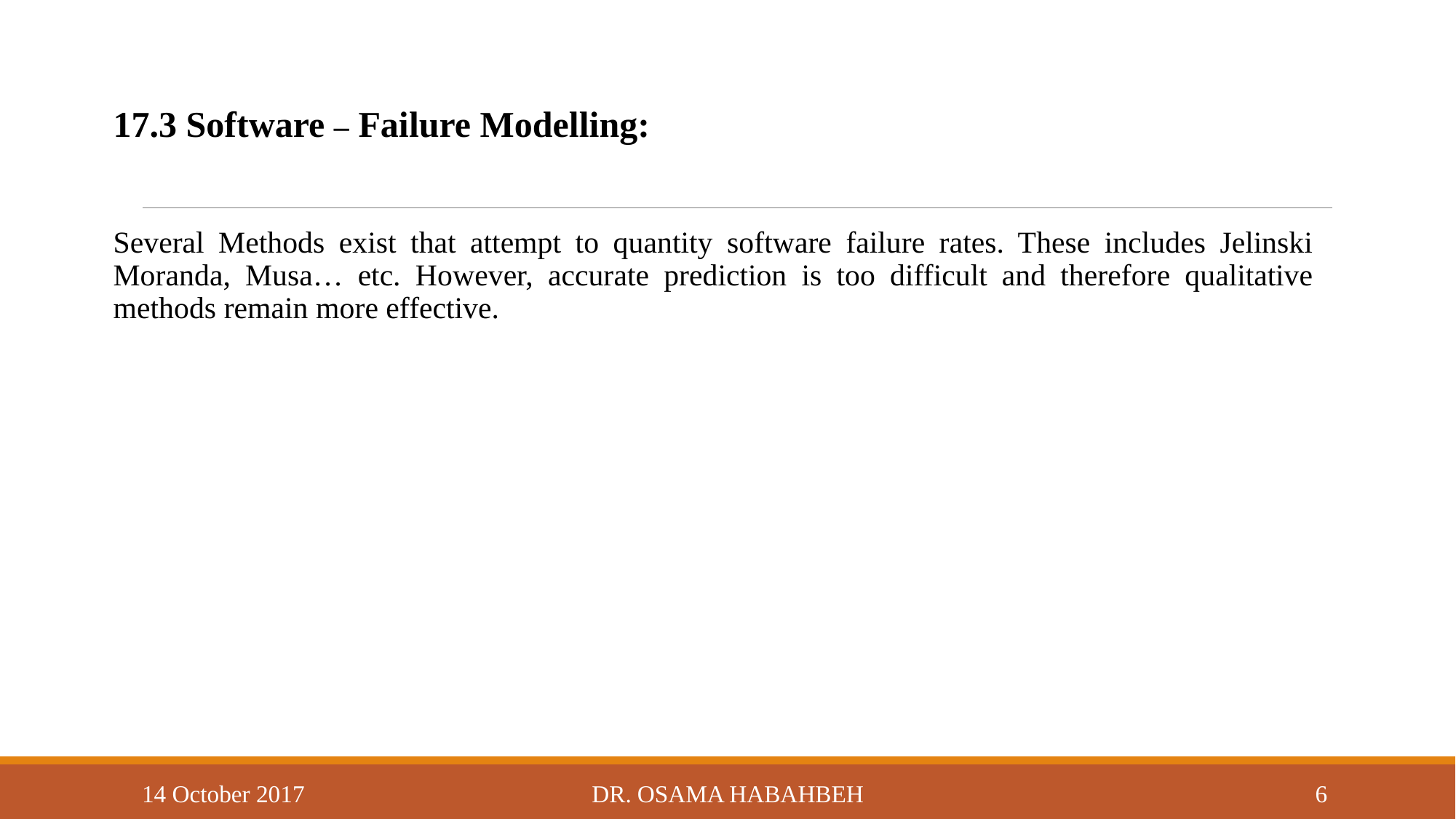

17.3 Software – Failure Modelling:

Several Methods exist that attempt to quantity software failure rates. These includes Jelinski Moranda, Musa… etc. However, accurate prediction is too difficult and therefore qualitative methods remain more effective.

14 October 2017
Dr. Osama Habahbeh
6